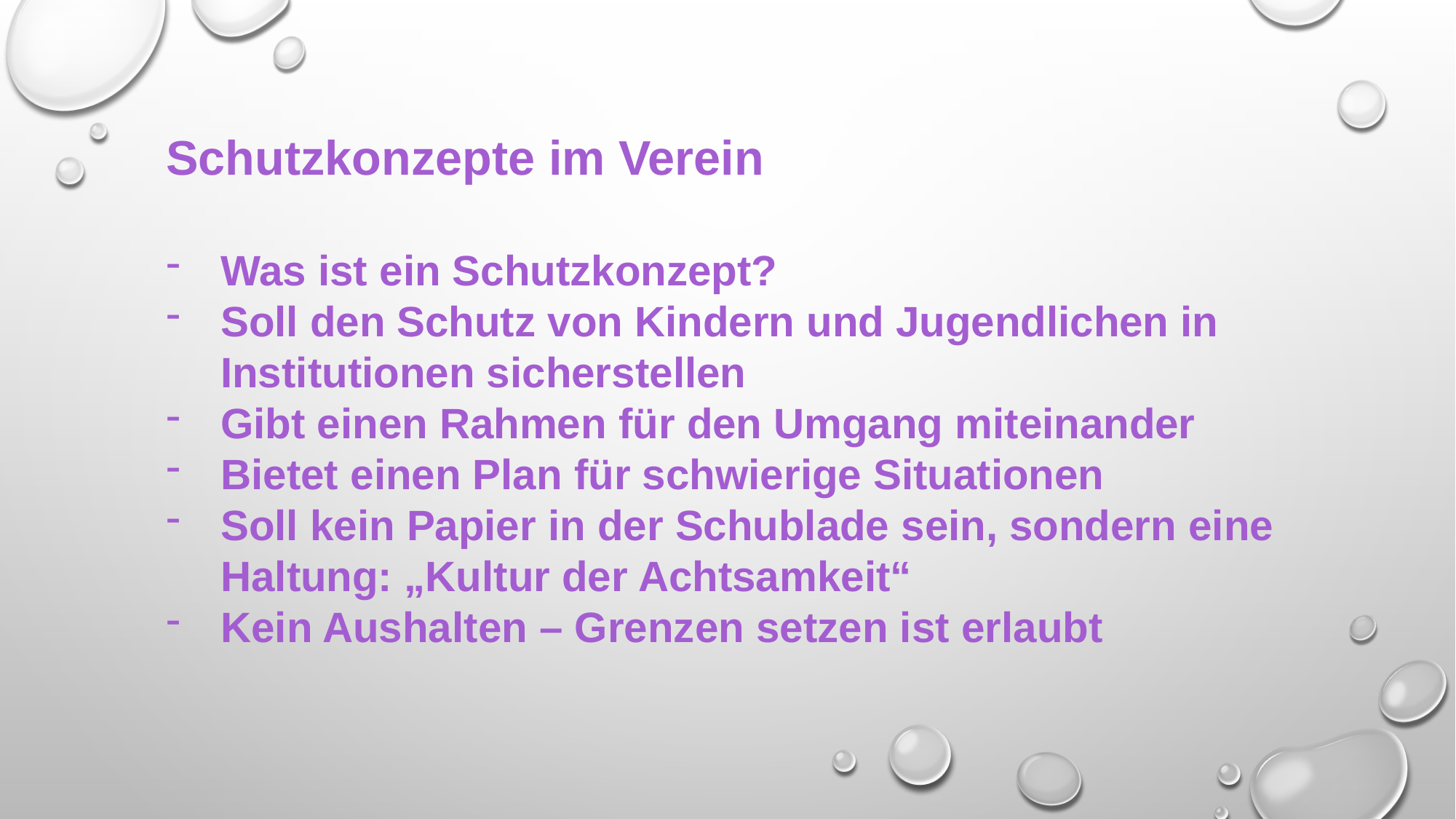

Schutzkonzepte im Verein

Was ist ein Schutzkonzept?
Soll den Schutz von Kindern und Jugendlichen in Institutionen sicherstellen
Gibt einen Rahmen für den Umgang miteinander
Bietet einen Plan für schwierige Situationen
Soll kein Papier in der Schublade sein, sondern eine Haltung: „Kultur der Achtsamkeit“
Kein Aushalten – Grenzen setzen ist erlaubt